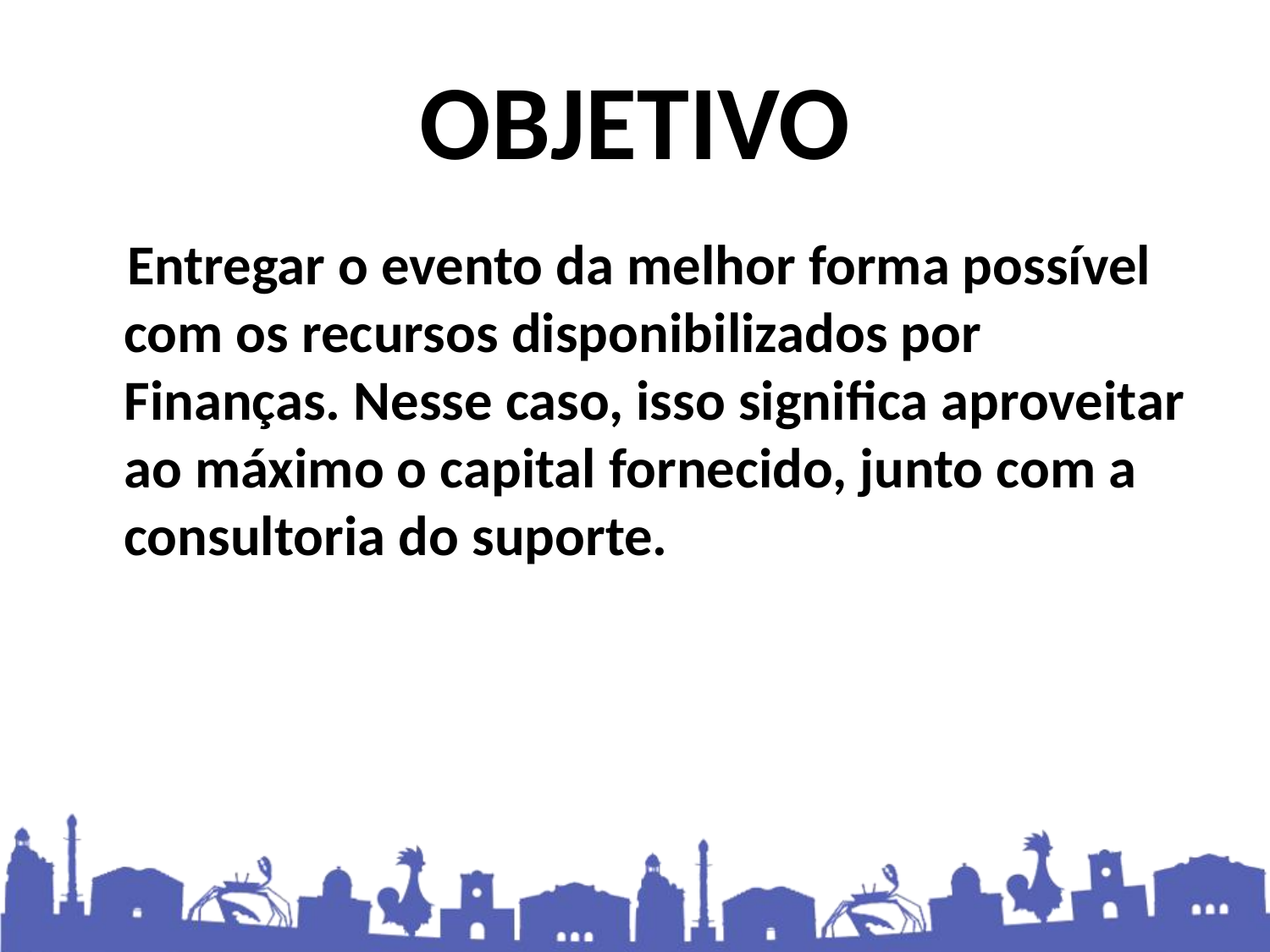

# OBJETIVO
    Entregar o evento da melhor forma possível com os recursos disponibilizados por Finanças. Nesse caso, isso significa aproveitar ao máximo o capital fornecido, junto com a consultoria do suporte.